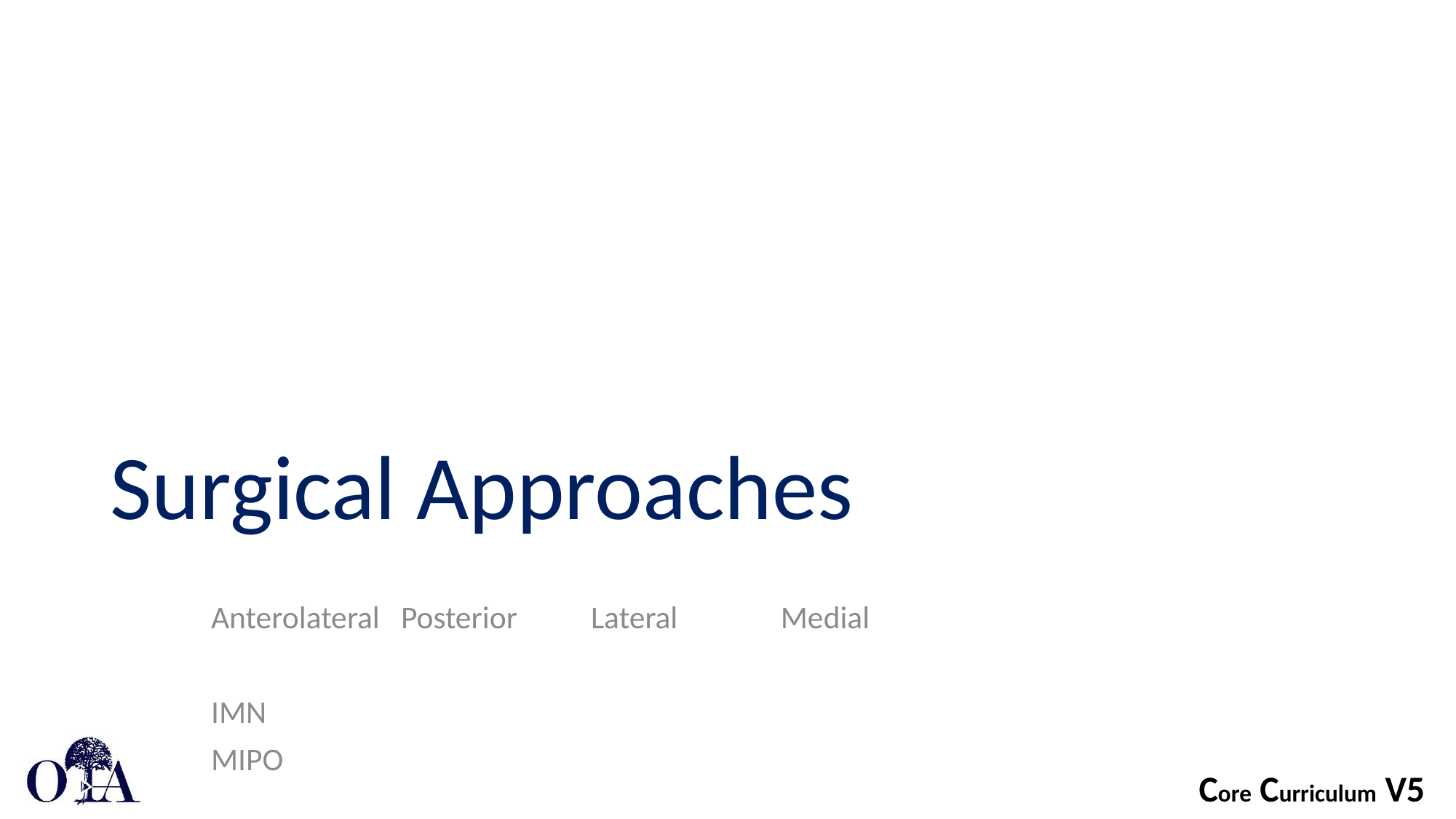

# Surgical Approaches

Anterolateral 		Posterior		Lateral		Medial

IMN
MIPO